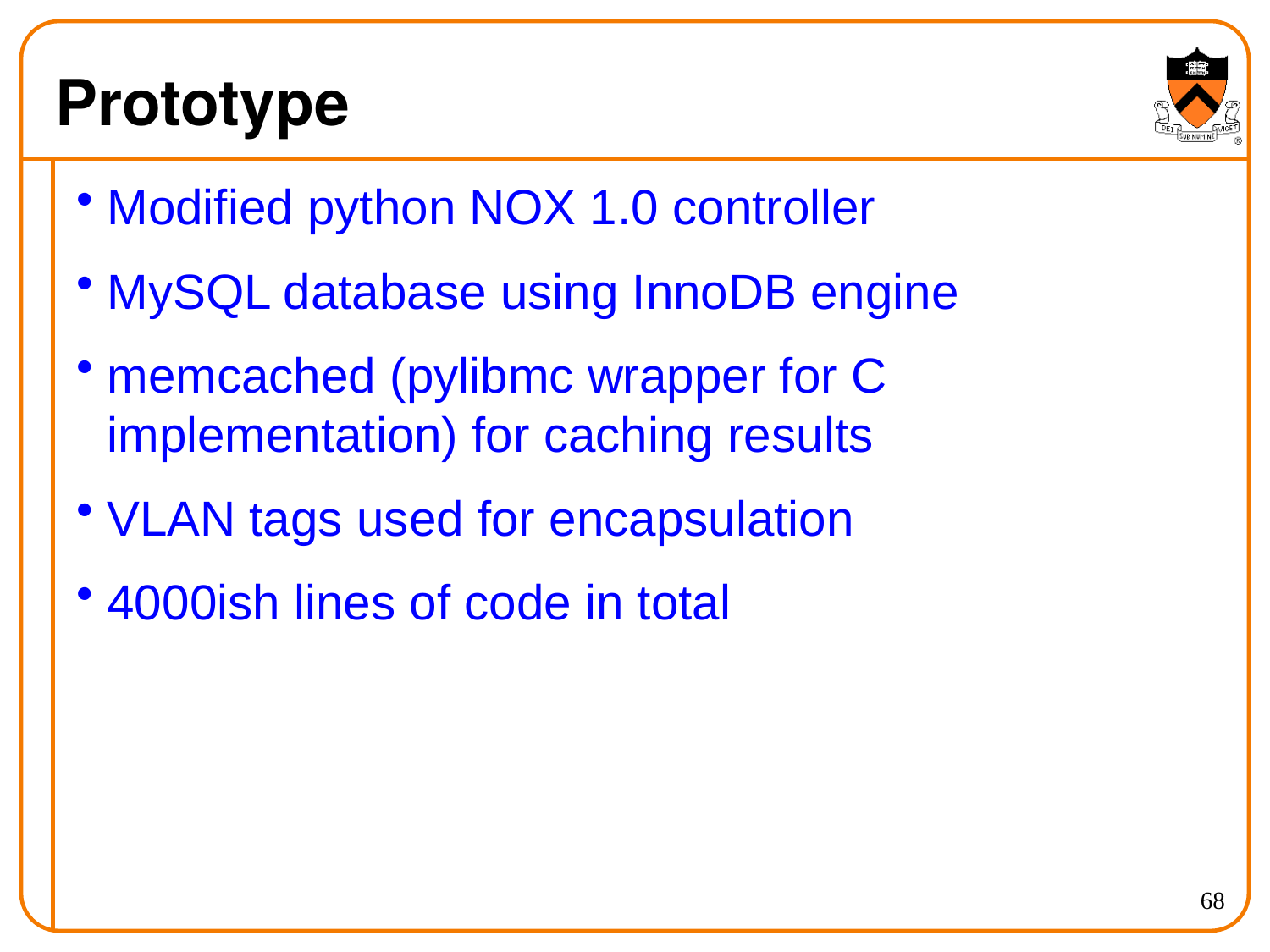

# Prototype
Modified python NOX 1.0 controller
MySQL database using InnoDB engine
memcached (pylibmc wrapper for C implementation) for caching results
VLAN tags used for encapsulation
4000ish lines of code in total
68